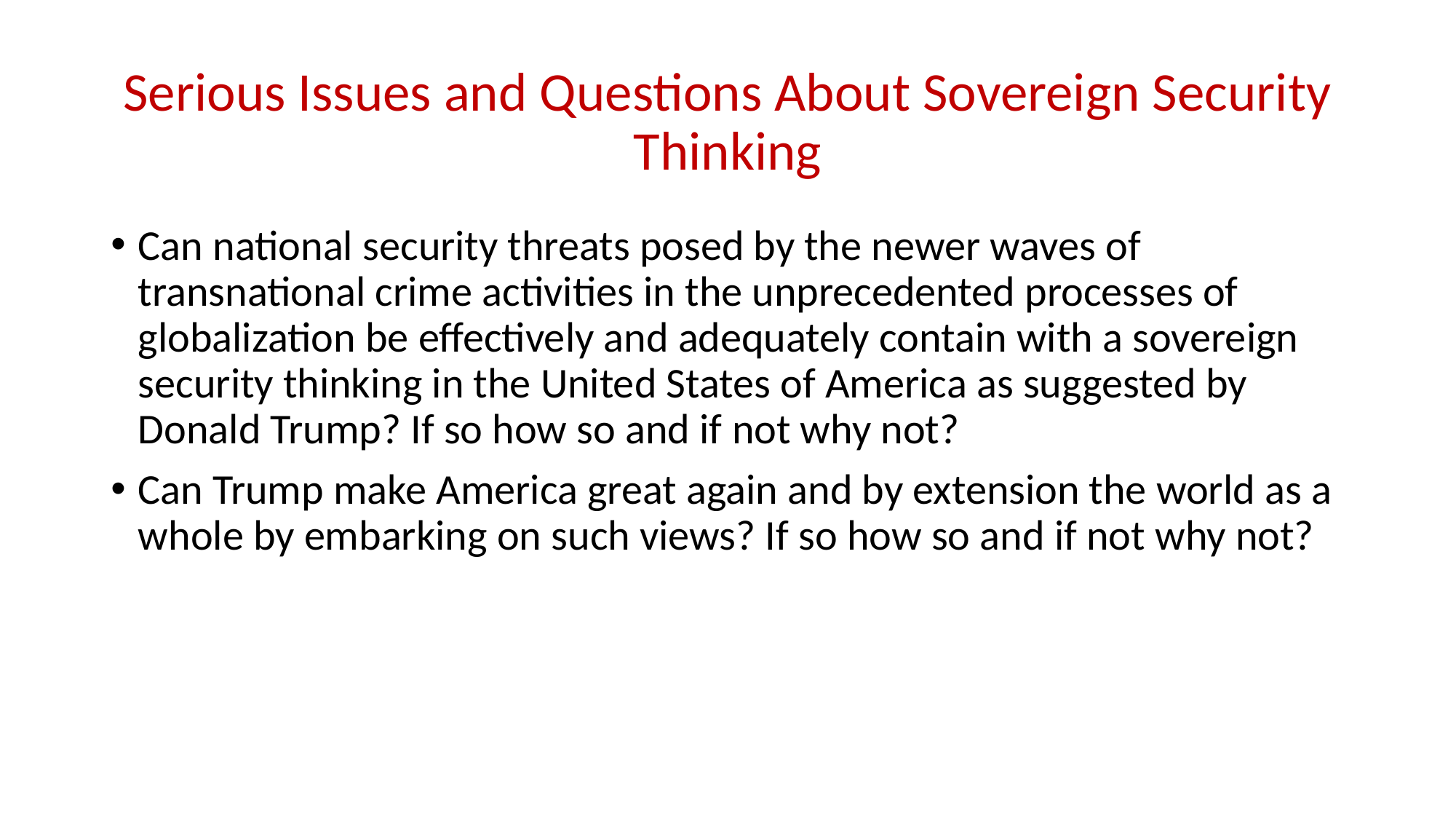

# Serious Issues and Questions About Sovereign Security Thinking
Can national security threats posed by the newer waves of transnational crime activities in the unprecedented processes of globalization be effectively and adequately contain with a sovereign security thinking in the United States of America as suggested by Donald Trump? If so how so and if not why not?
Can Trump make America great again and by extension the world as a whole by embarking on such views? If so how so and if not why not?